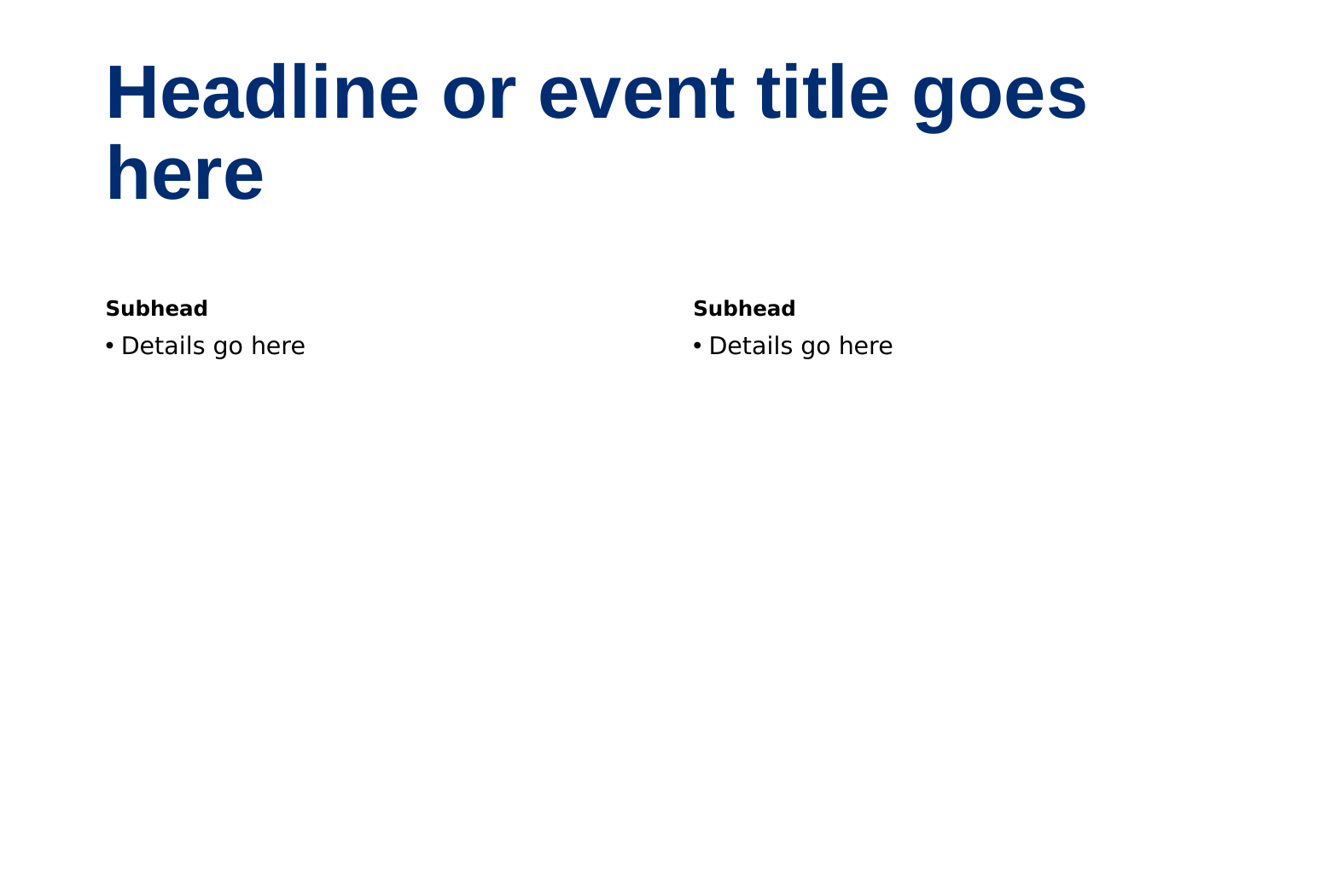

# Headline or event title goes here
Subhead
Subhead
Details go here
Details go here